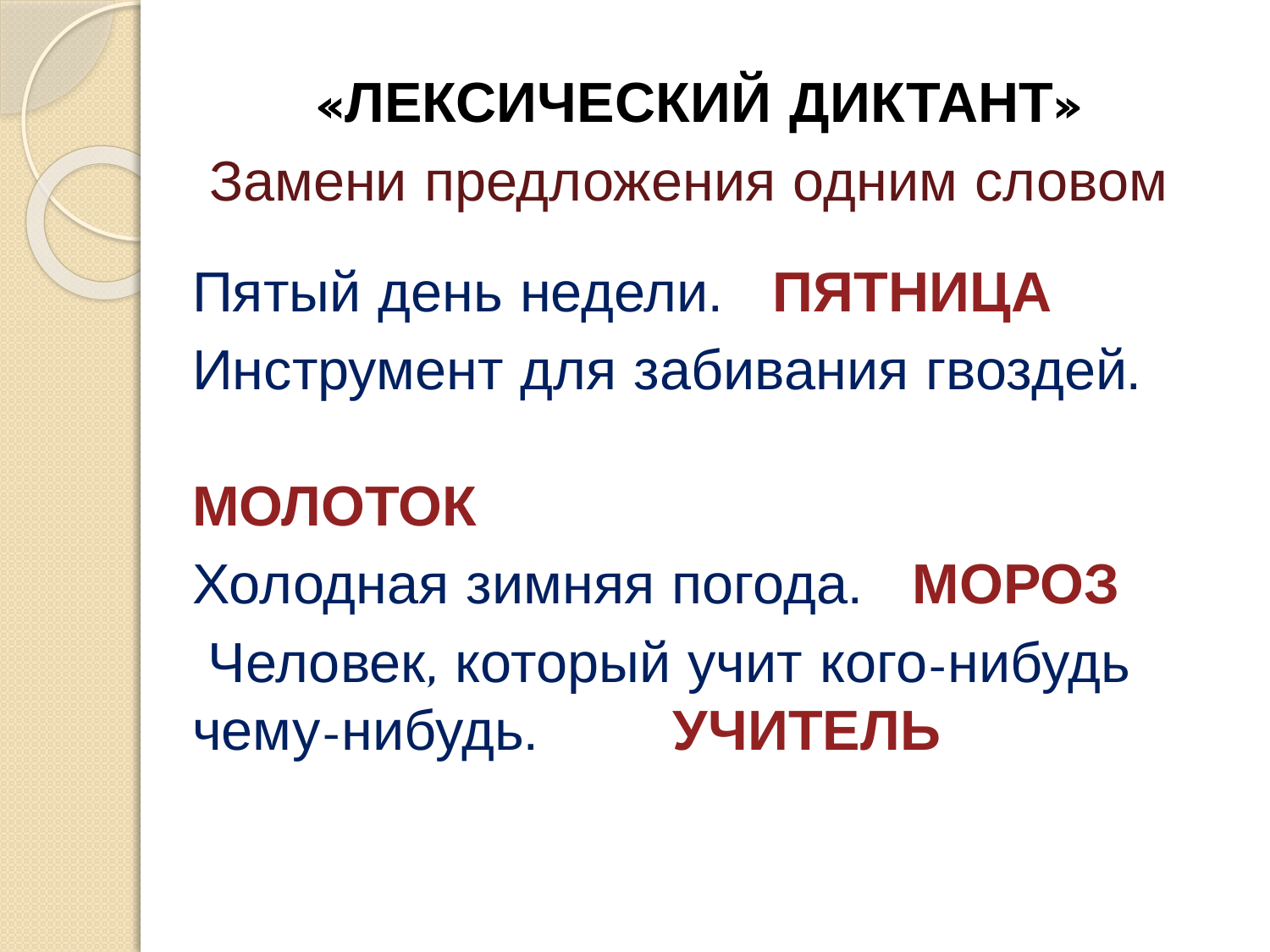

# «ЛЕКСИЧЕСКИЙ ДИКТАНТ»
	 Замени предложения одним словом

	Пятый день недели.   ПЯТНИЦА
	Инструмент для забивания гвоздей.                                                                МОЛОТОК
	Холодная зимняя погода.   МОРОЗ
   Человек, который учит кого-нибудь чему-нибудь.        УЧИТЕЛЬ